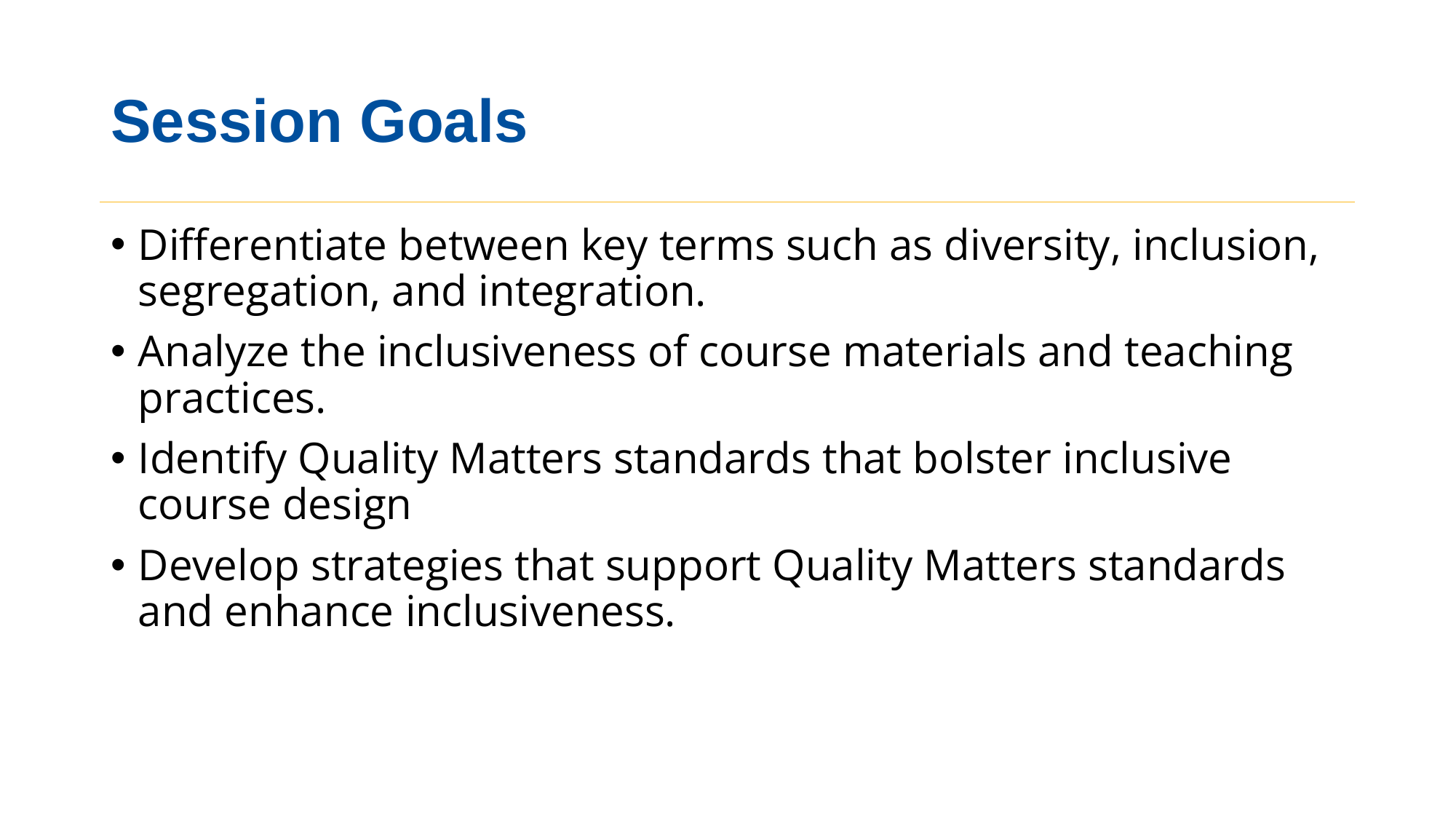

# Session Goals
Differentiate between key terms such as diversity, inclusion, segregation, and integration.
Analyze the inclusiveness of course materials and teaching practices.
Identify Quality Matters standards that bolster inclusive course design
Develop strategies that support Quality Matters standards and enhance inclusiveness.